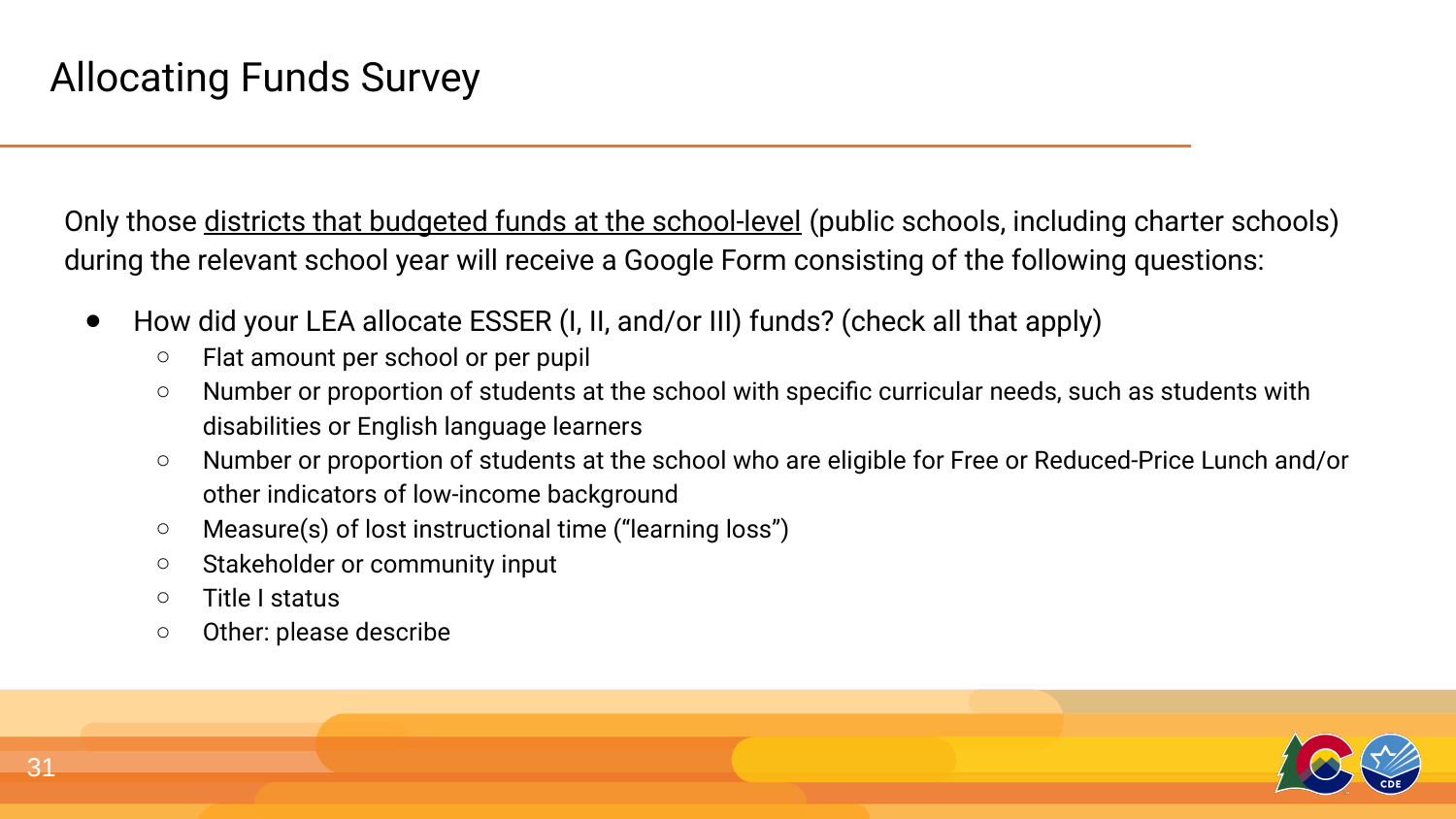

# Allocating Funds Survey
Only those districts that budgeted funds at the school-level (public schools, including charter schools) during the relevant school year will receive a Google Form consisting of the following questions:
How did your LEA allocate ESSER (I, II, and/or III) funds? (check all that apply)
Flat amount per school or per pupil
Number or proportion of students at the school with specific curricular needs, such as students with disabilities or English language learners
Number or proportion of students at the school who are eligible for Free or Reduced-Price Lunch and/or other indicators of low-income background
Measure(s) of lost instructional time (“learning loss”)
Stakeholder or community input
Title I status
Other: please describe